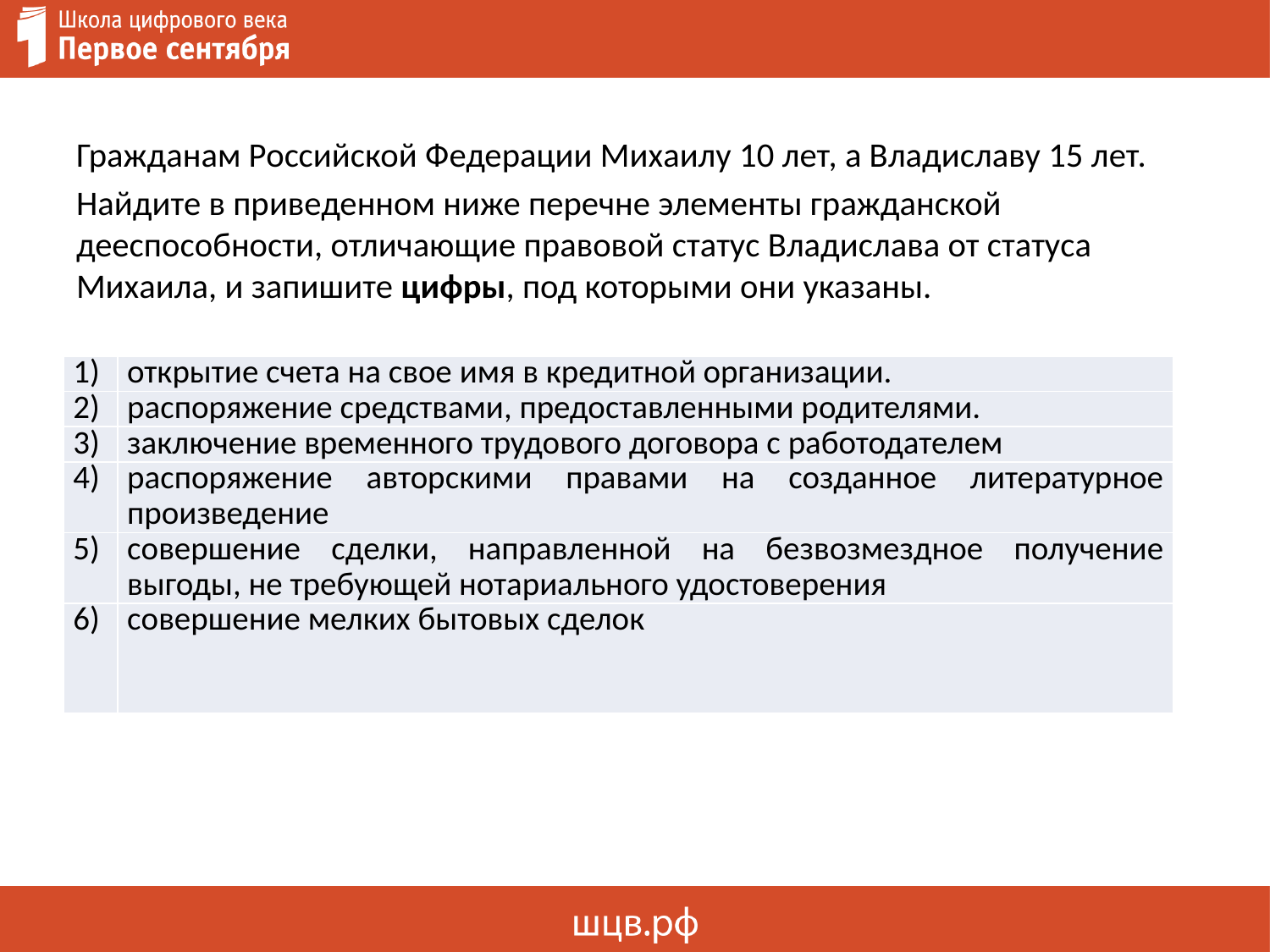

Гражданам Российской Федерации Михаилу 10 лет, а Владиславу 15 лет.
Найдите в приведенном ниже перечне элементы гражданской дееспособности, отличающие правовой статус Владислава от статуса Михаила, и запишите цифры, под которыми они указаны.

| 1) | открытие счета на свое имя в кредитной организации. |
| --- | --- |
| 2) | распоряжение средствами, предоставленными родителями. |
| 3) | заключение временного трудового договора с работодателем |
| 4) | распоряжение авторскими правами на созданное литературное произведение |
| 5) | совершение сделки, направленной на безвозмездное получение выгоды, не требующей нотариального удостоверения |
| 6) | совершение мелких бытовых сделок |